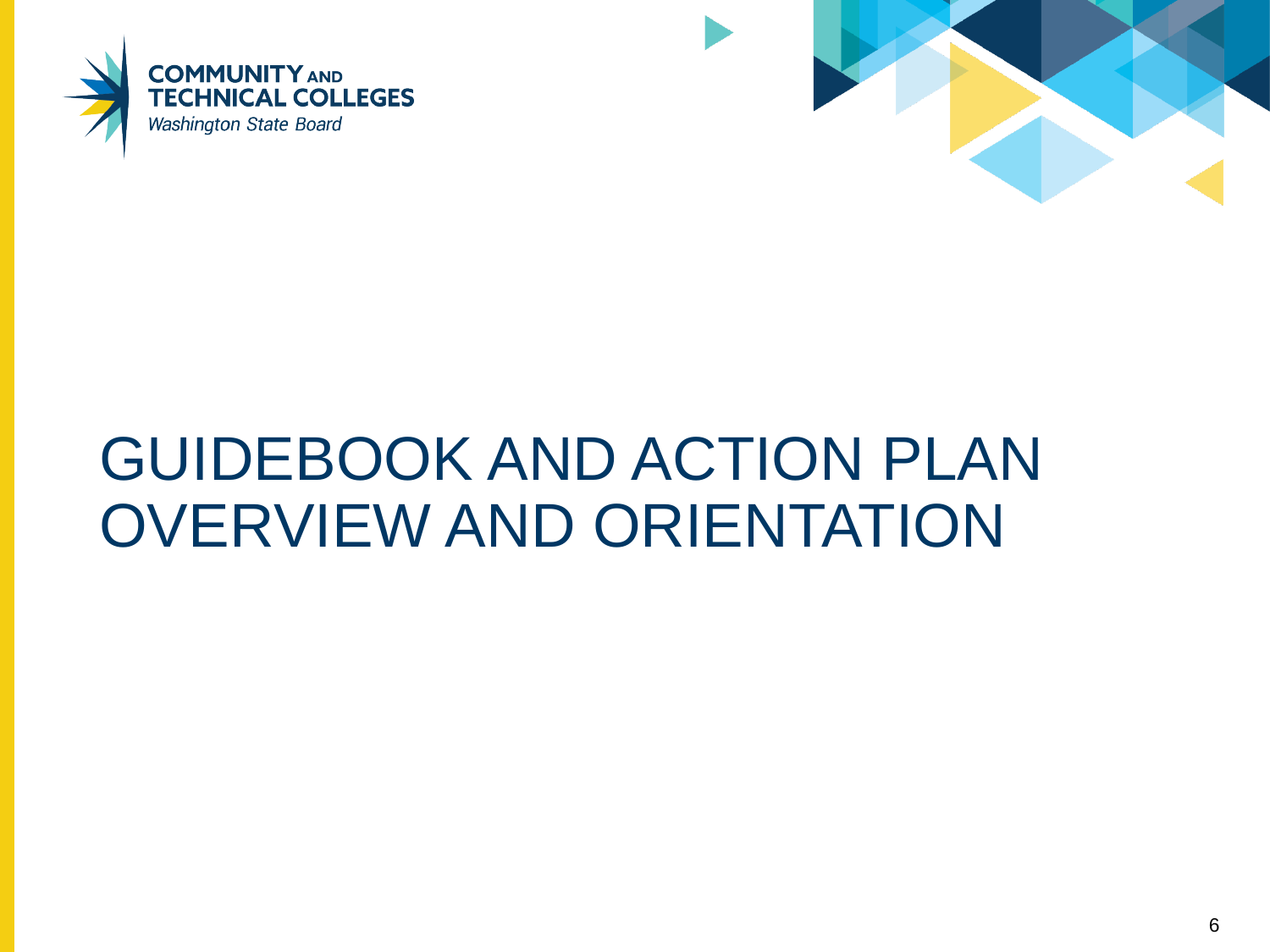

# Guidebook and Action Plan Overview and Orientation

6